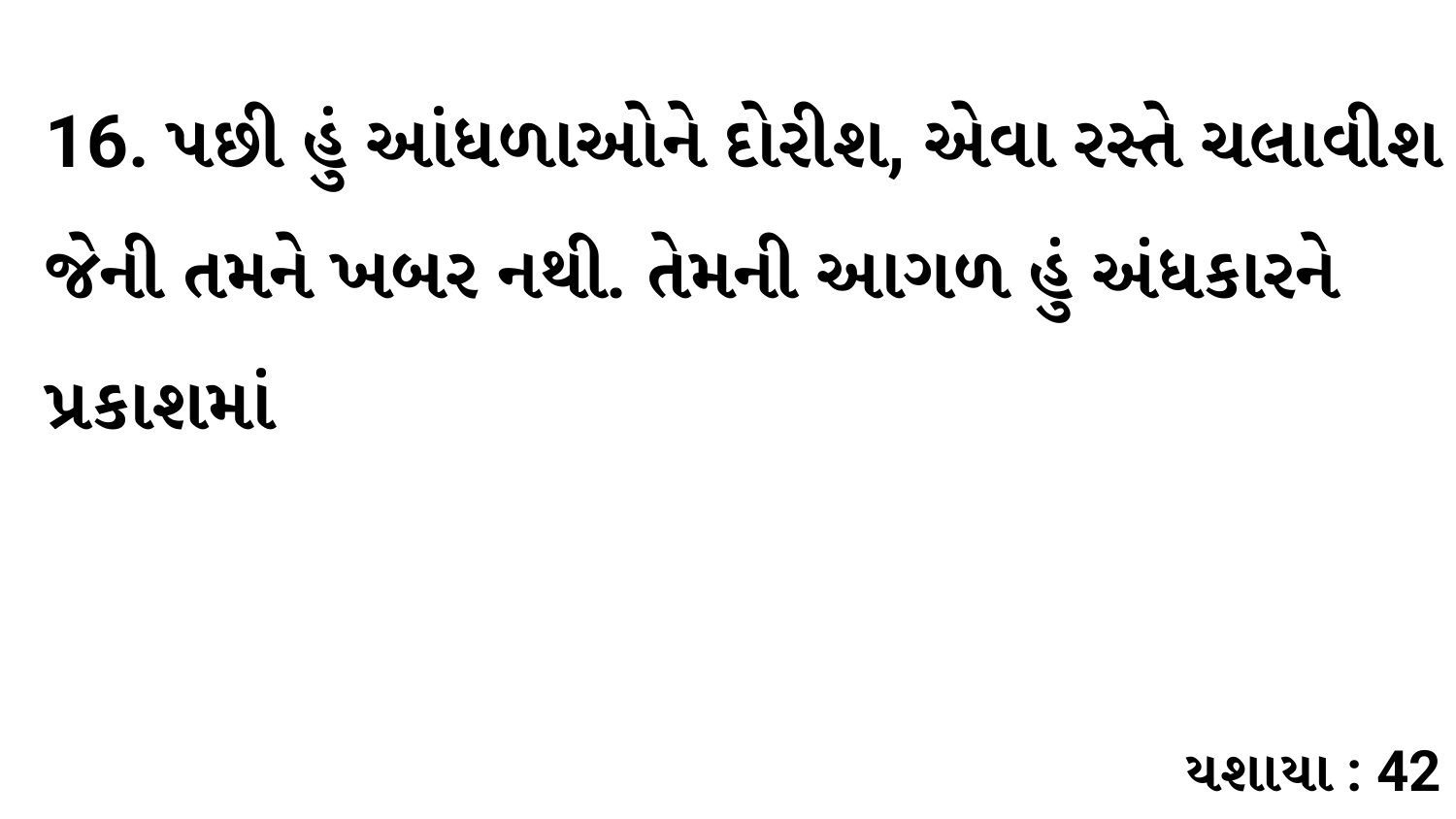

16. પછી હું આંધળાઓને દોરીશ, એવા રસ્તે ચલાવીશ જેની તમને ખબર નથી. તેમની આગળ હું અંધકારને પ્રકાશમાં
યશાયા : 42